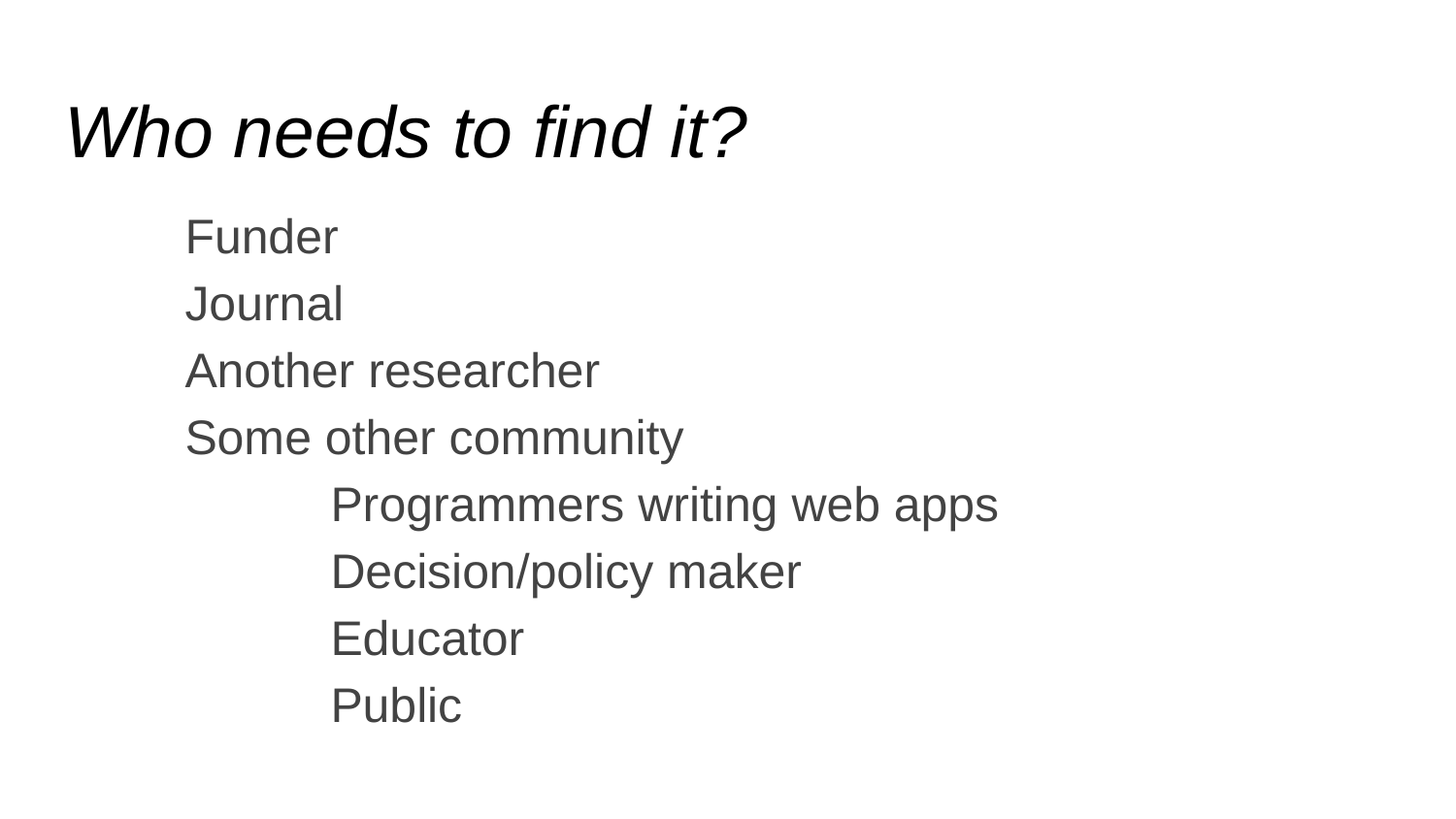

# Who needs to find it?
Funder
Journal
Another researcher
Some other community
	Programmers writing web apps
	Decision/policy maker
	Educator
	Public